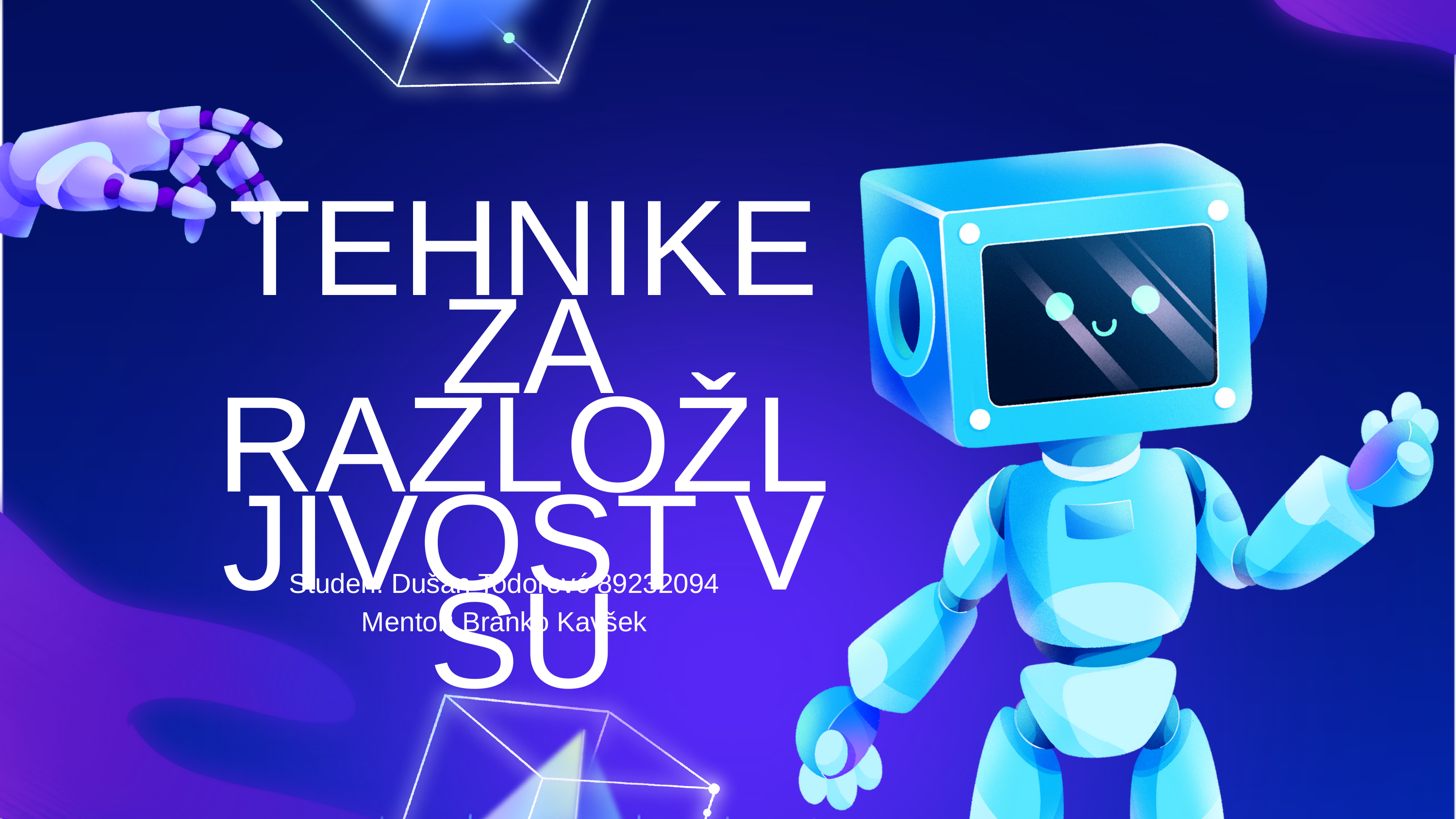

TEHNIKE ZA RAZLOŽLJIVOST V SU

Studen: Dušan Todorovć 89232094
Mentor: Branko Kavšek